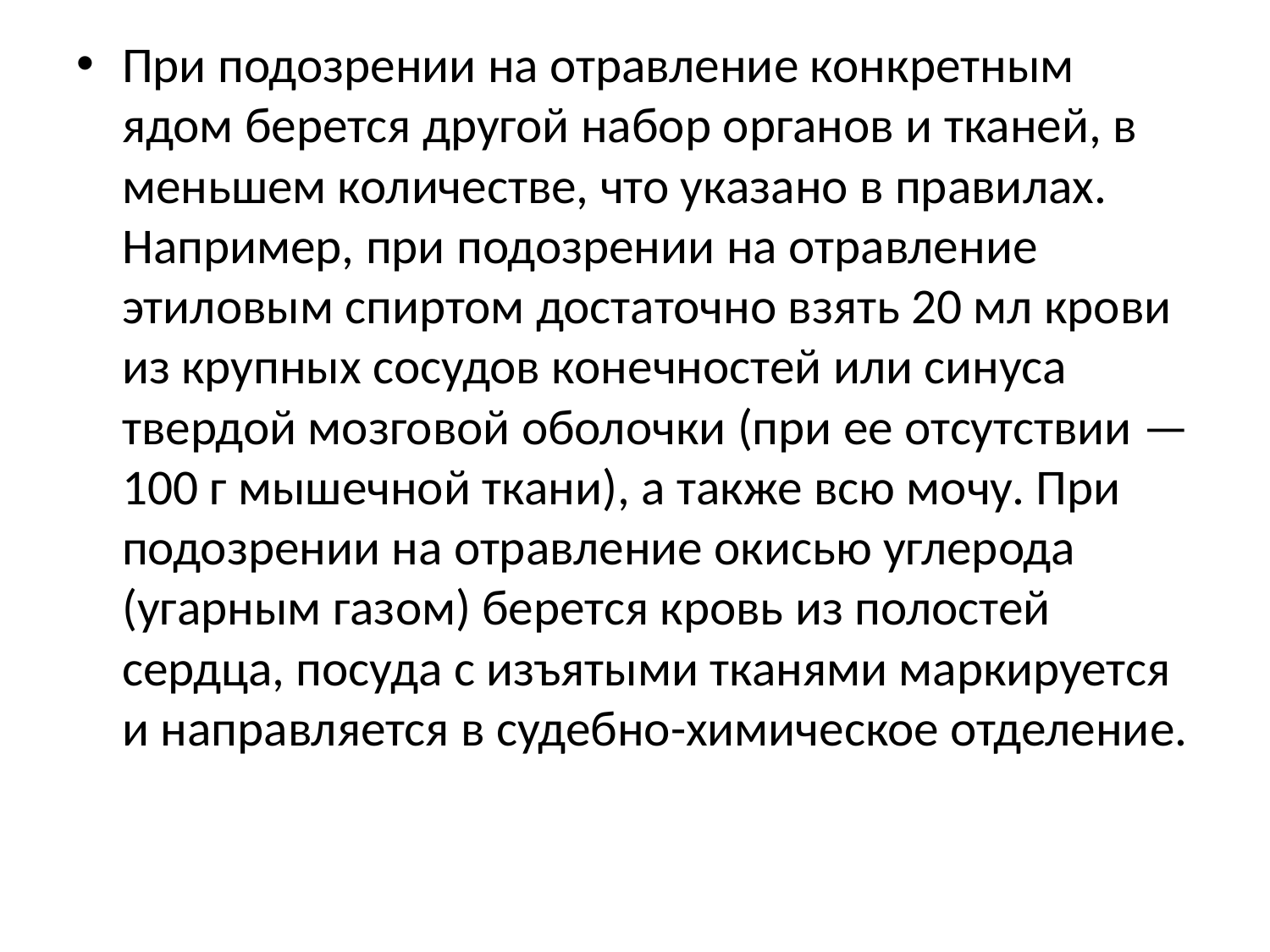

При подозрении на отравление конкретным ядом берется другой набор органов и тканей, в меньшем количестве, что указано в правилах. Например, при подозрении на отравление этиловым спиртом достаточно взять 20 мл крови из крупных сосудов конечностей или синуса твердой мозговой оболочки (при ее отсутствии — 100 г мышечной ткани), а также всю мочу. При подозрении на отравление окисью углерода (угарным газом) берется кровь из полостей сердца, посуда с изъятыми тканями маркируется и направляется в судебно-химическое отделение.